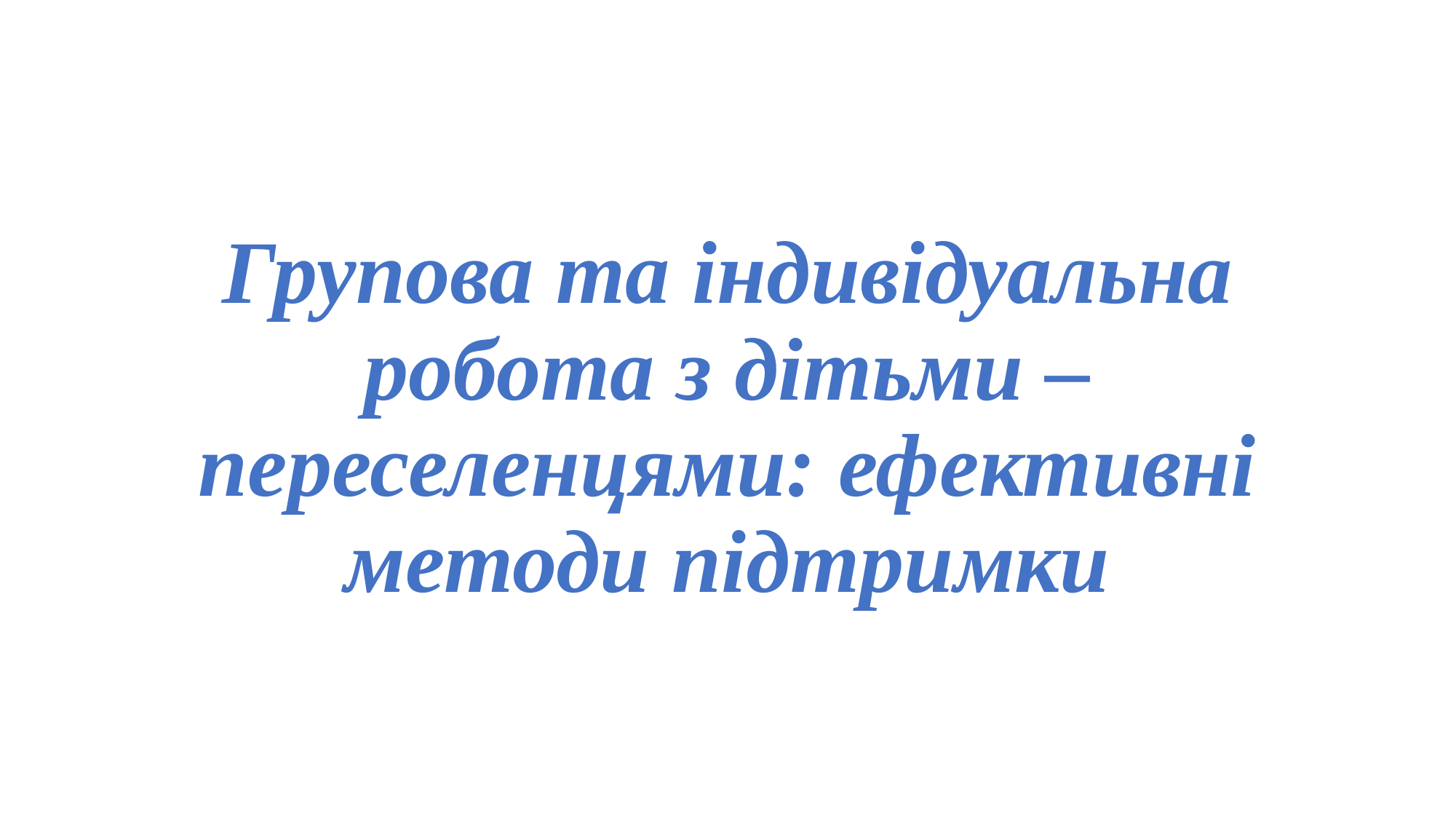

# Групова та індивідуальна робота з дітьми – переселенцями: ефективні методи підтримки